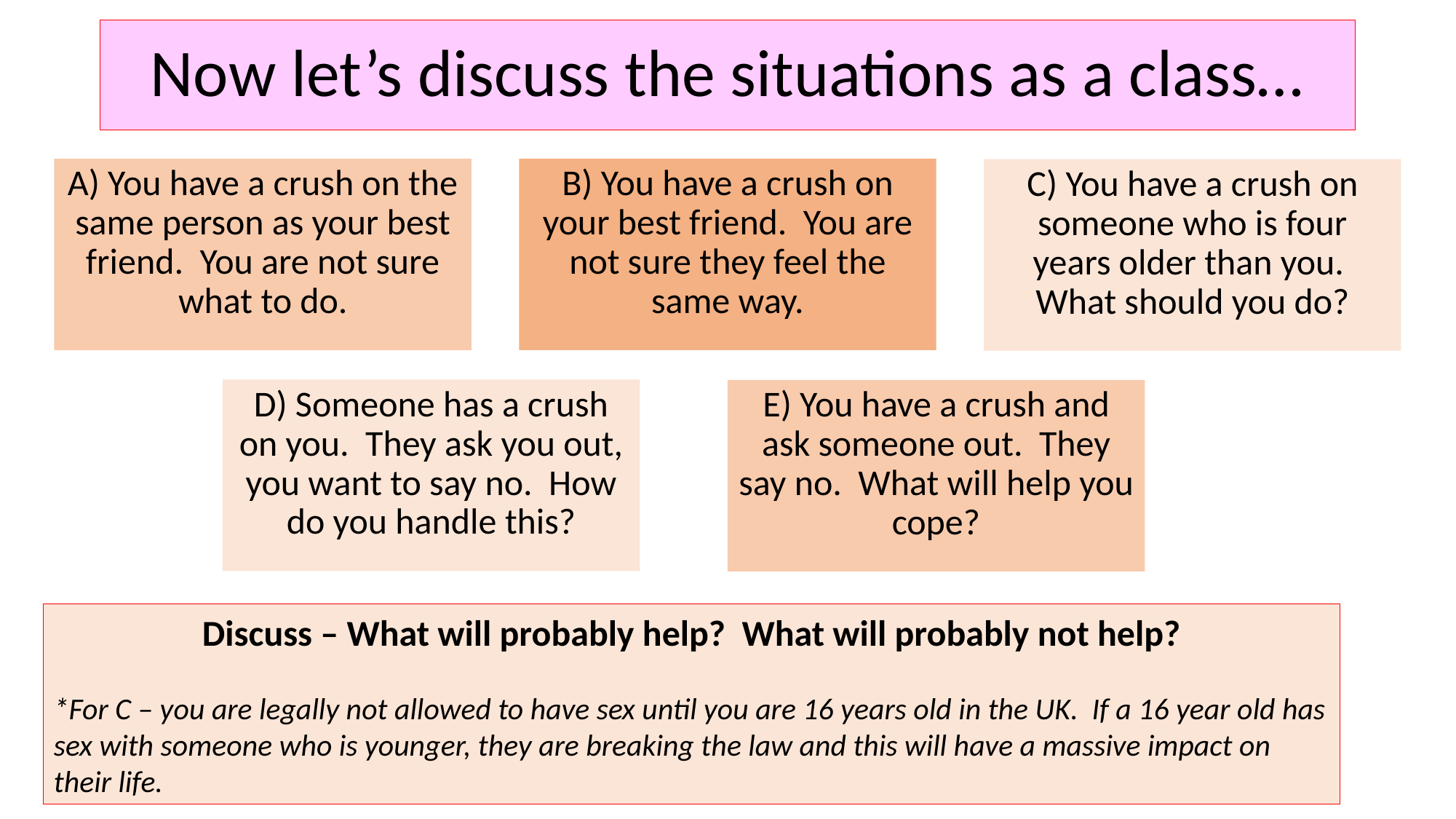

# Now let’s discuss the situations as a class…
A) You have a crush on the same person as your best friend.  You are not sure what to do.
B) You have a crush on your best friend.  You are not sure they feel the same way.
C) You have a crush on someone who is four years older than you.  What should you do?
D) Someone has a crush on you.  They ask you out, you want to say no.  How do you handle this?
E) You have a crush and ask someone out.  They say no.  What will help you cope?
Discuss – What will probably help?  What will probably not help?

*For C – you are legally not allowed to have sex until you are 16 years old in the UK.  If a 16 year old has sex with someone who is younger, they are breaking the law and this will have a massive impact on their life.